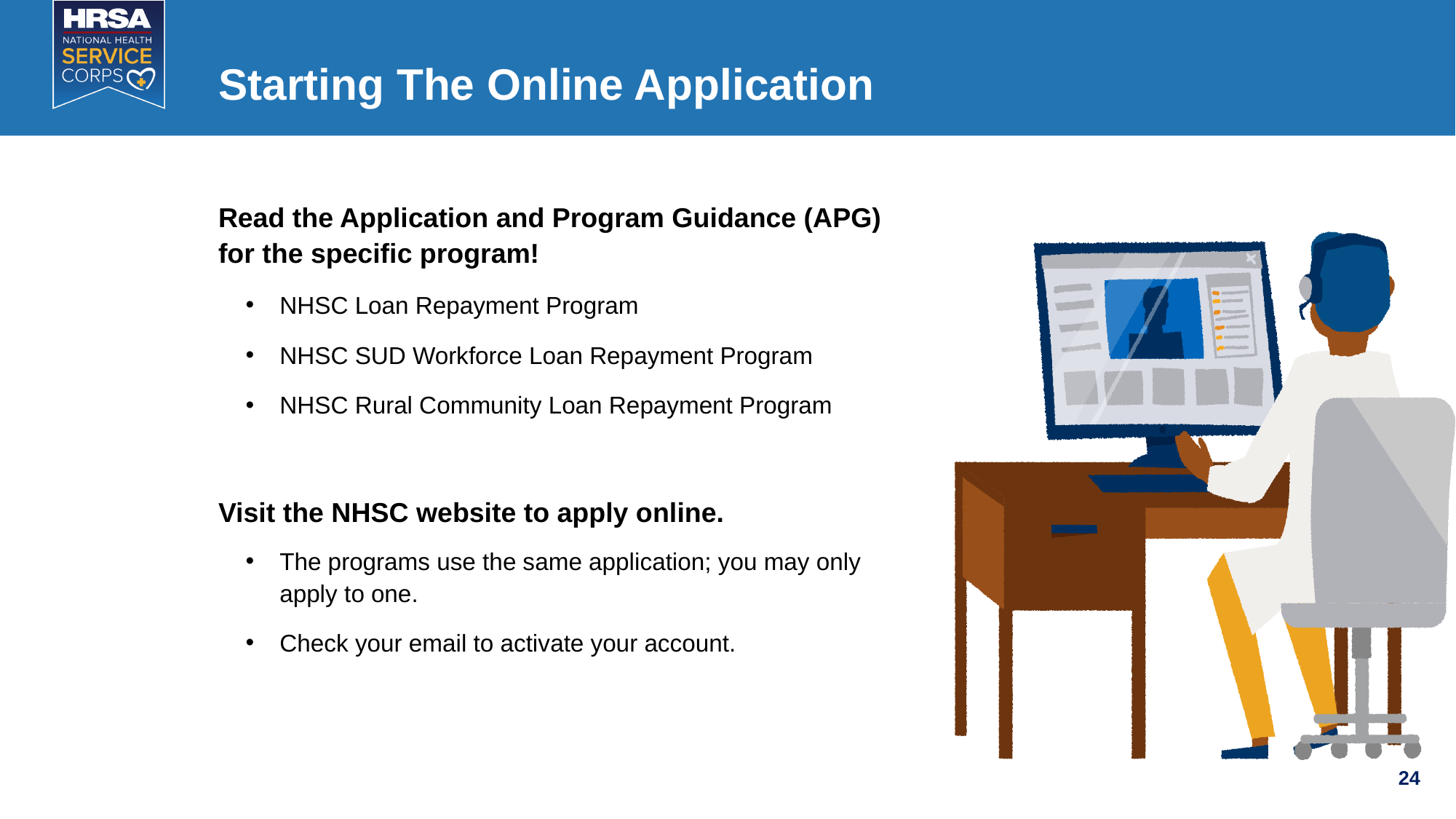

# Starting The Online Application
Read the Application and Program Guidance (APG) for the specific program!
NHSC Loan Repayment Program
NHSC SUD Workforce Loan Repayment Program
NHSC Rural Community Loan Repayment Program

Visit the NHSC website to apply online.
The programs use the same application; you may only apply to one.
Check your email to activate your account.